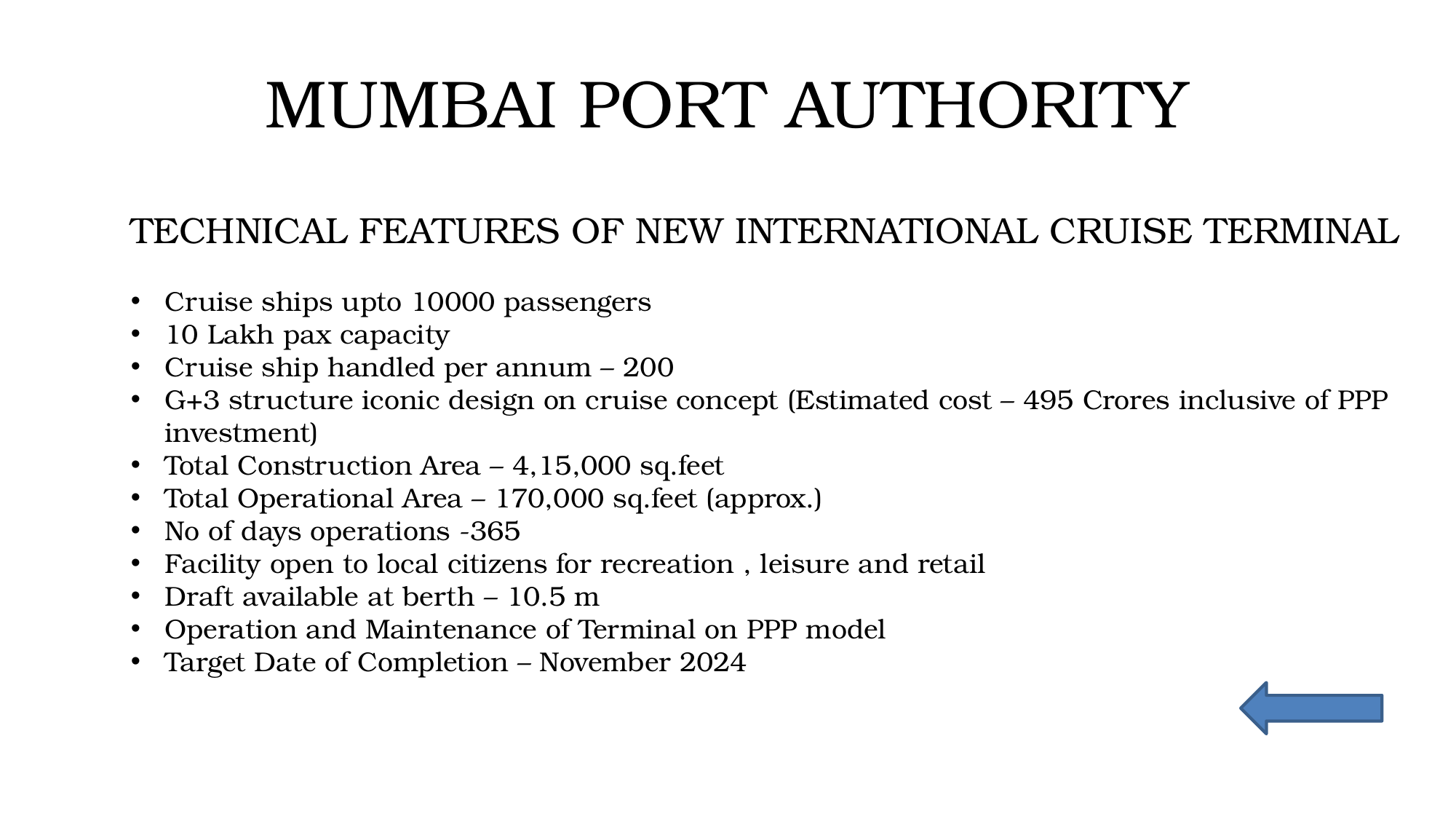

# MUMBAI PORT AUTHORITY
TECHNICAL FEATURES OF NEW INTERNATIONAL CRUISE TERMINAL

Cruise ships upto 10000 passengers
10 Lakh pax capacity
Cruise ship handled per annum – 200
G+3 structure iconic design on cruise concept (Estimated cost – 495 Crores inclusive of PPP investment)
Total Construction Area – 4,15,000 sq.feet
Total Operational Area – 170,000 sq.feet (approx.)
No of days operations -365
Facility open to local citizens for recreation , leisure and retail
Draft available at berth – 10.5 m
Operation and Maintenance of Terminal on PPP model
Target Date of Completion – November 2024